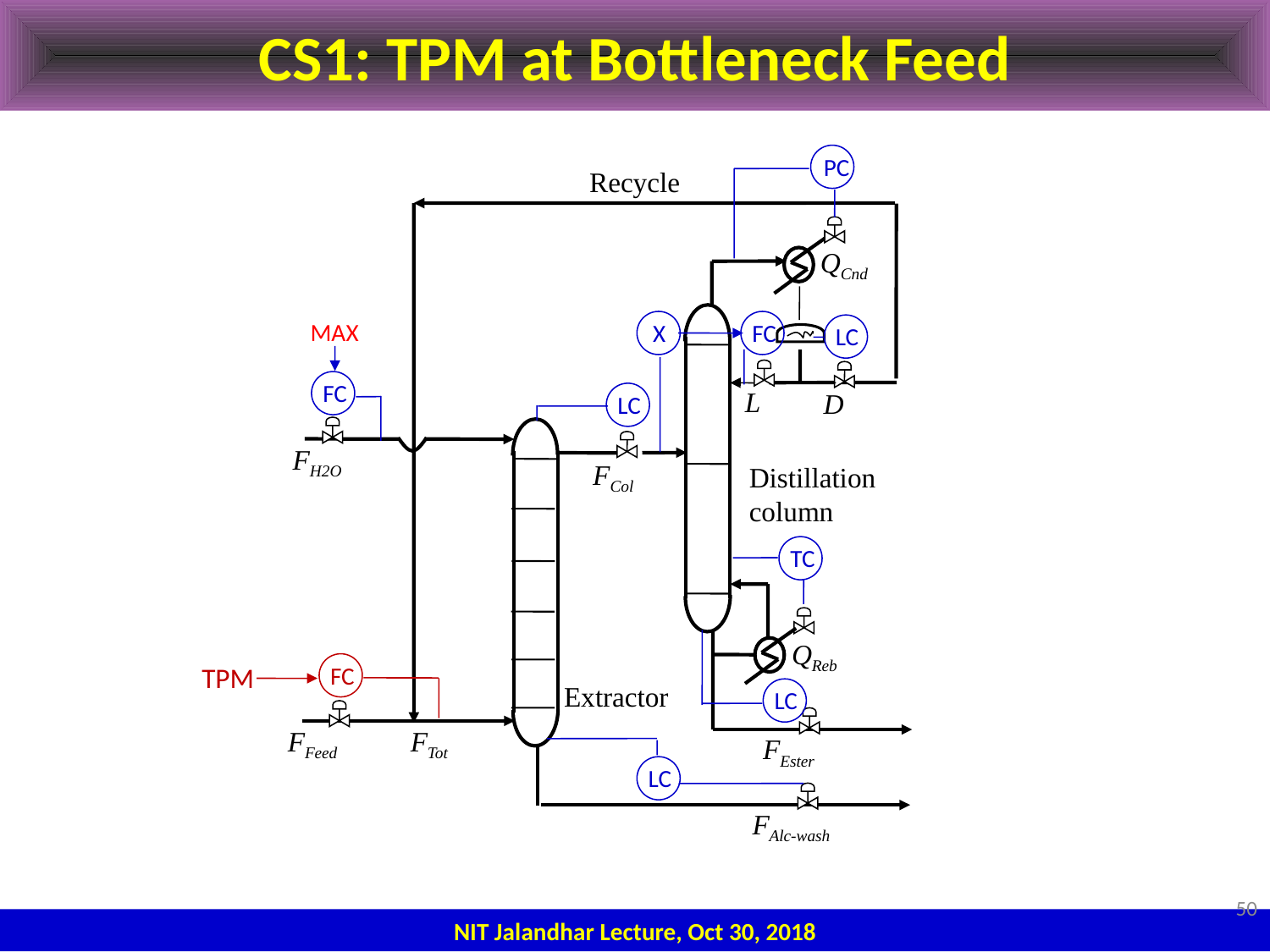

# CS1: TPM at Bottleneck Feed
PC

Recycle

QCnd

L
D

FH2O

FCol
Distillation column

QReb
Extractor

FFeed
FTot
FEster

FAlc-wash
MAX

FC

X
FC

LC

LC

TC

LC

FC

TPM

LC

50